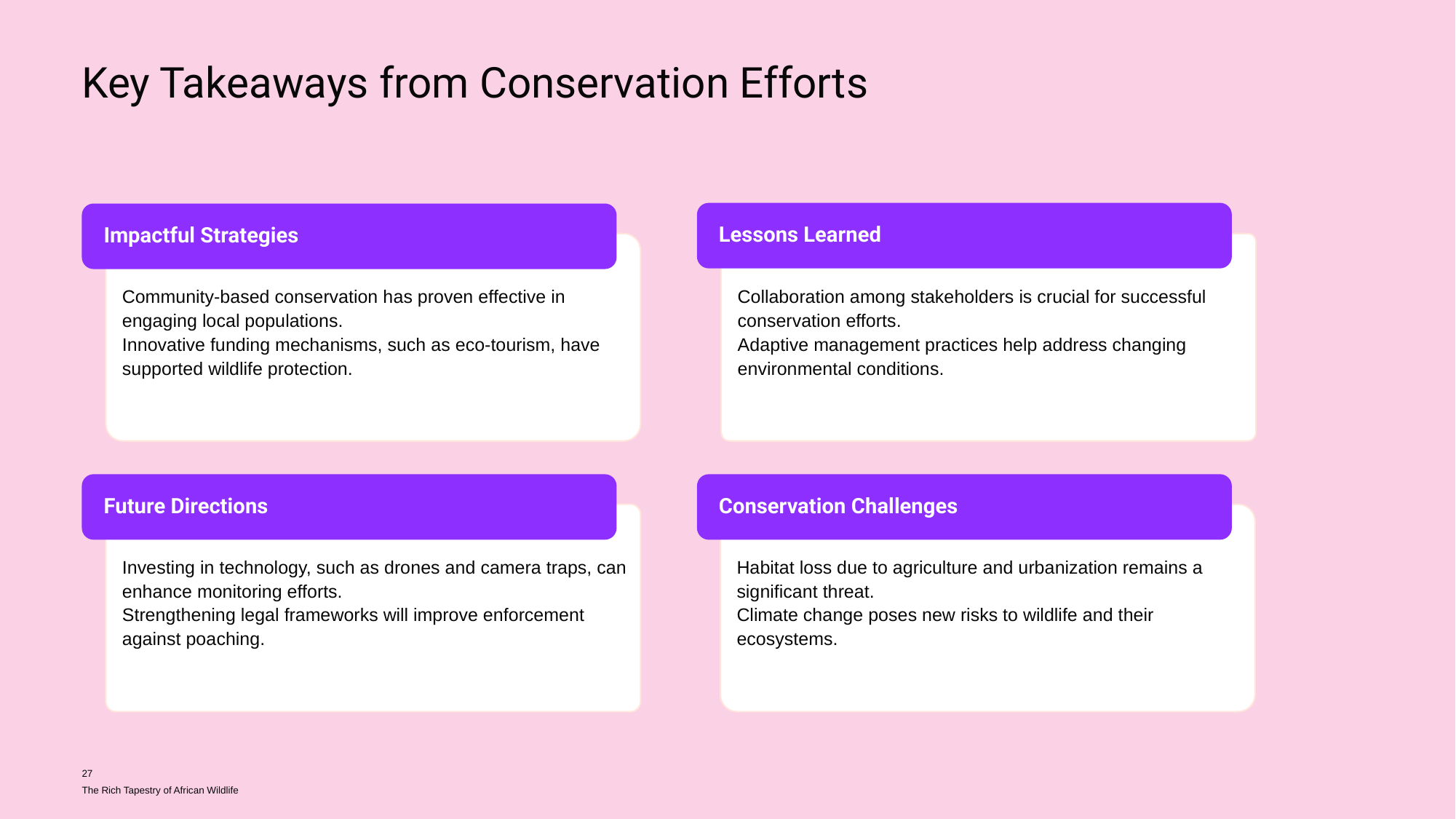

Key Takeaways from Conservation Efforts

Lessons Learned
Impactful Strategies

Community-based conservation has proven effective in engaging local populations.
Innovative funding mechanisms, such as eco-tourism, have supported wildlife protection.
Collaboration among stakeholders is crucial for successful conservation efforts.
Adaptive management practices help address changing environmental conditions.

Future Directions
Conservation Challenges

Investing in technology, such as drones and camera traps, can enhance monitoring efforts.
Strengthening legal frameworks will improve enforcement against poaching.
Habitat loss due to agriculture and urbanization remains a significant threat.
Climate change poses new risks to wildlife and their ecosystems.

27
The Rich Tapestry of African Wildlife